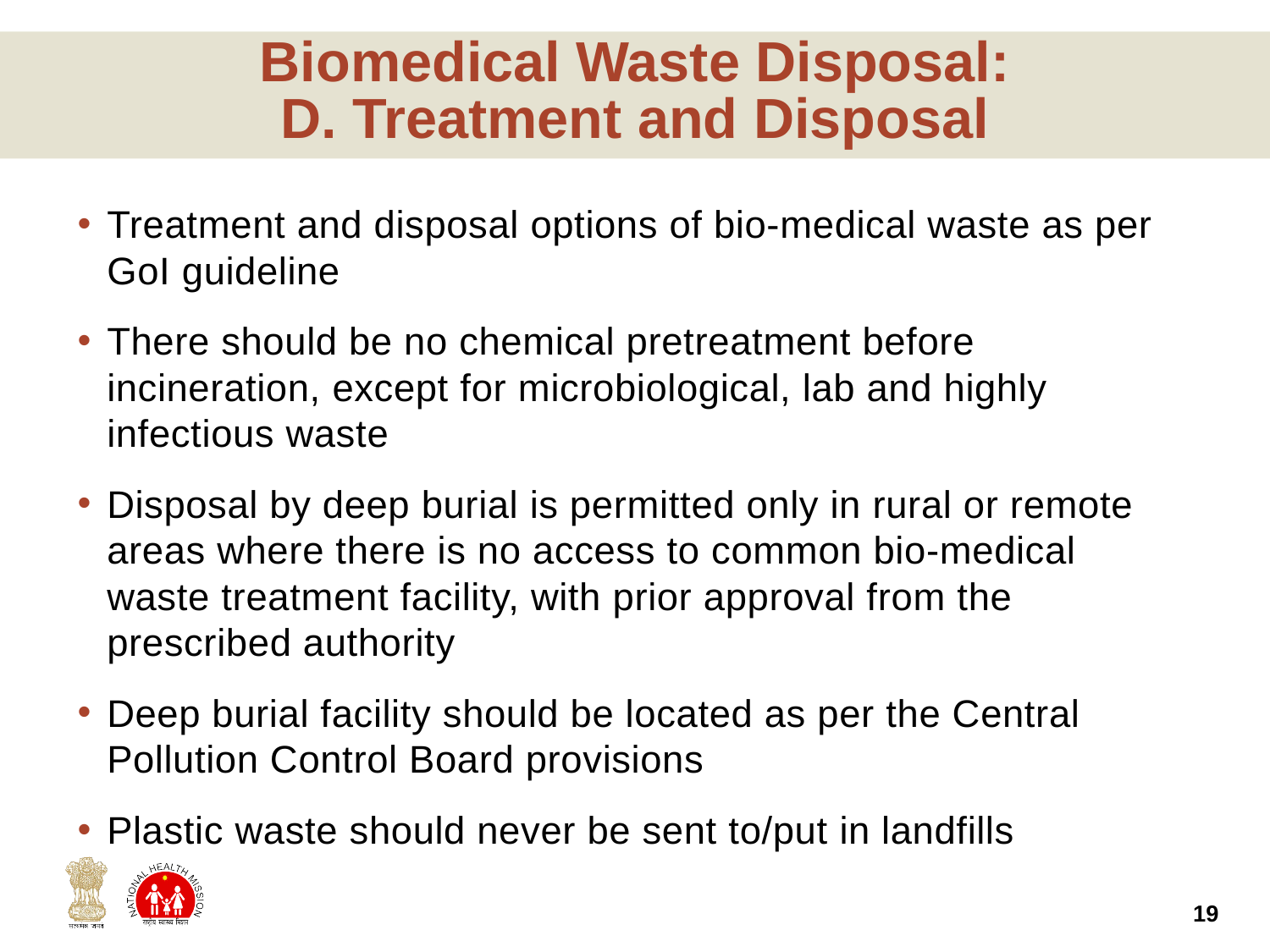

# Biomedical Waste Disposal: D. Treatment and Disposal

Treatment and disposal options of bio-medical waste as per GoI guideline
There should be no chemical pretreatment before incineration, except for microbiological, lab and highly infectious waste
Disposal by deep burial is permitted only in rural or remote areas where there is no access to common bio-medical waste treatment facility, with prior approval from the prescribed authority
Deep burial facility should be located as per the Central Pollution Control Board provisions
Plastic waste should never be sent to/put in landfills

19